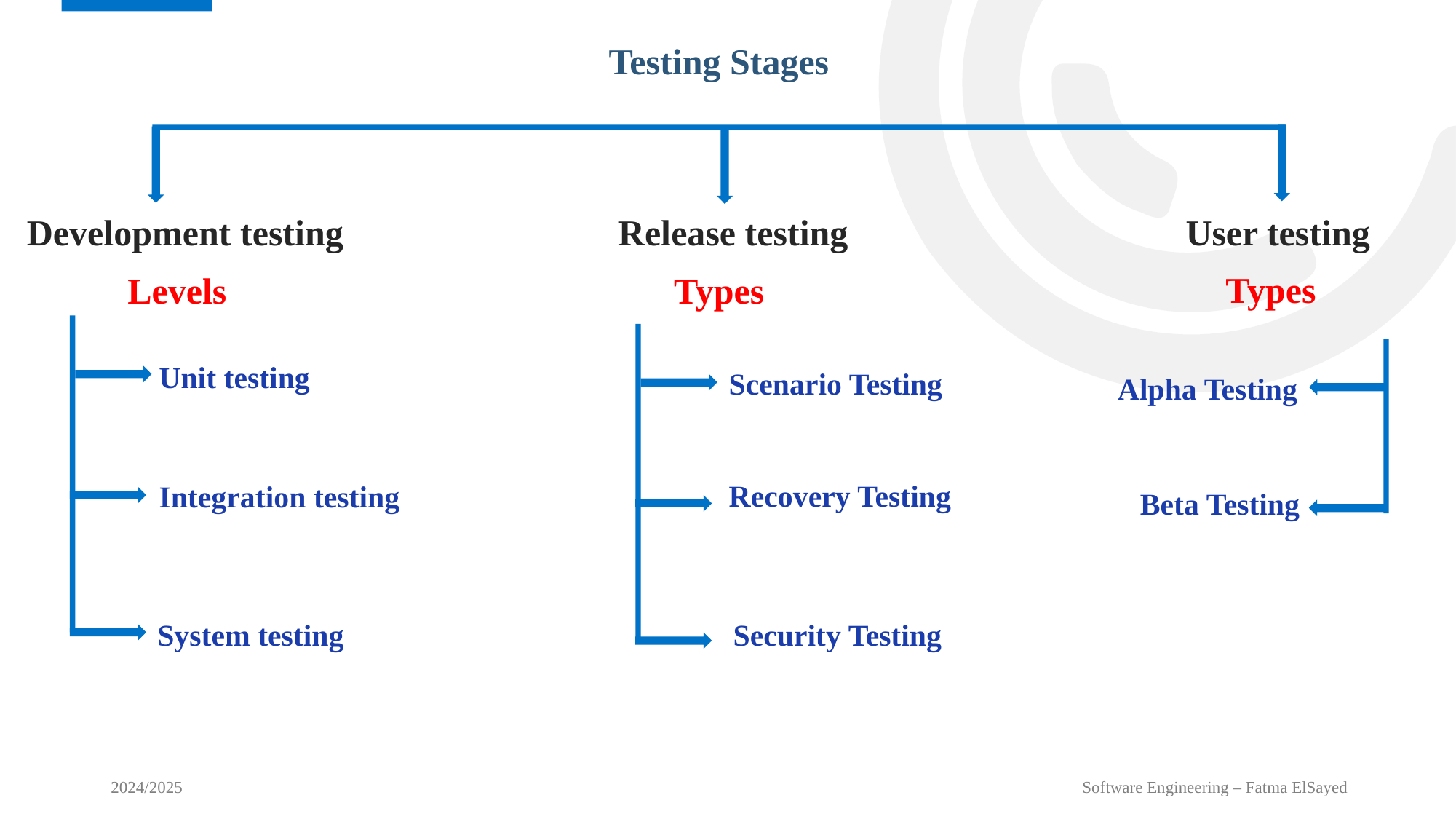

Testing Stages

Development testing
Release testing
User testing

Unit testing

Integration testing

System testing
Types
Levels
Types

Scenario Testing
Alpha Testing

Recovery Testing

Beta Testing

Security Testing